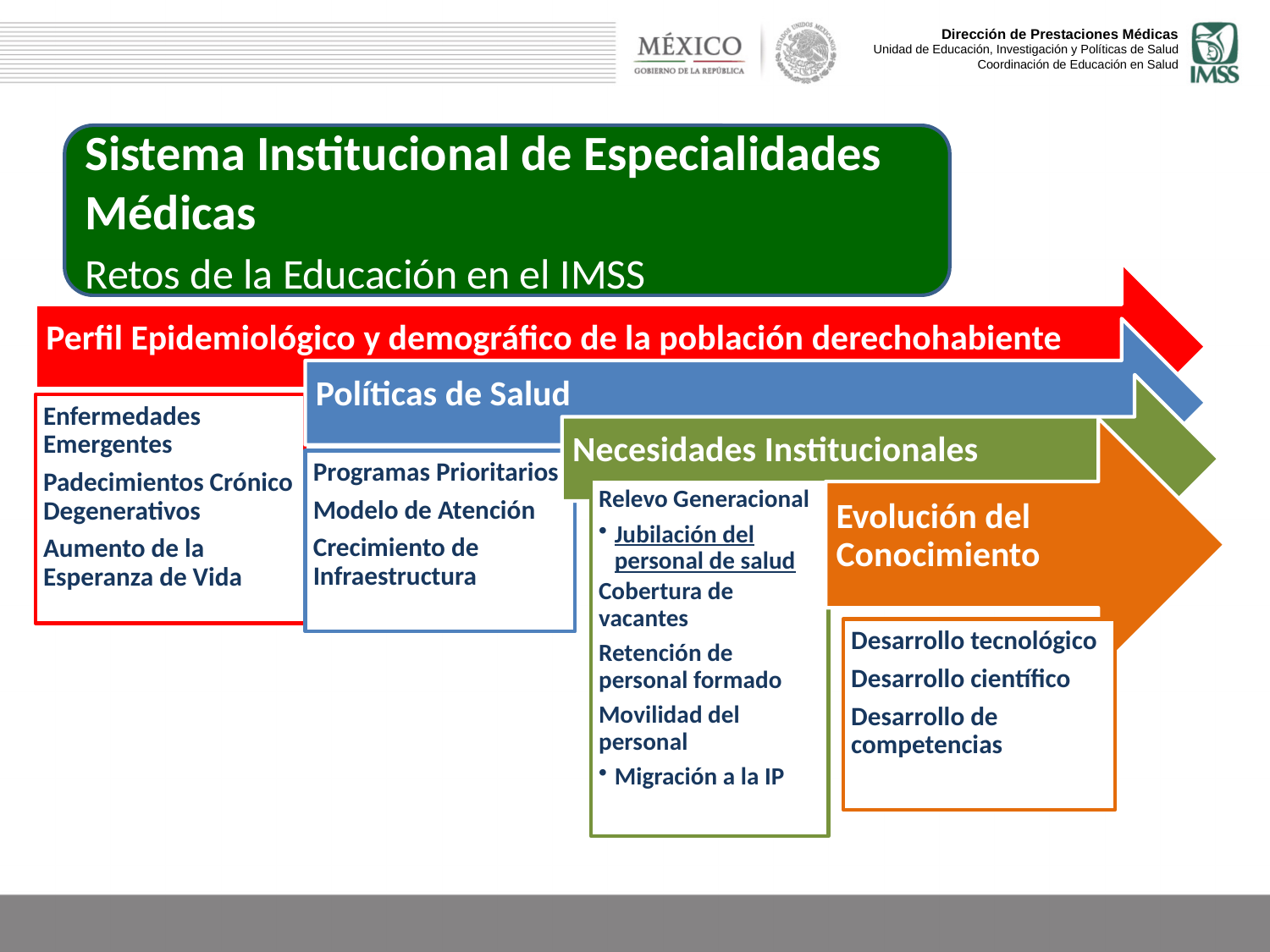

Sistema Institucional de Especialidades Médicas
Retos de la Educación en el IMSS
Perfil Epidemiológico y demográfico de la población derechohabiente
Enfermedades Emergentes
Padecimientos Crónico Degenerativos
Aumento de la Esperanza de Vida
Políticas de Salud
Programas Prioritarios
Modelo de Atención
Crecimiento de Infraestructura
Necesidades Institucionales
Relevo Generacional
Jubilación del personal de salud
Cobertura de vacantes
Retención de personal formado
Movilidad del personal
Migración a la IP
Evolución del Conocimiento
Desarrollo tecnológico
Desarrollo científico
Desarrollo de competencias